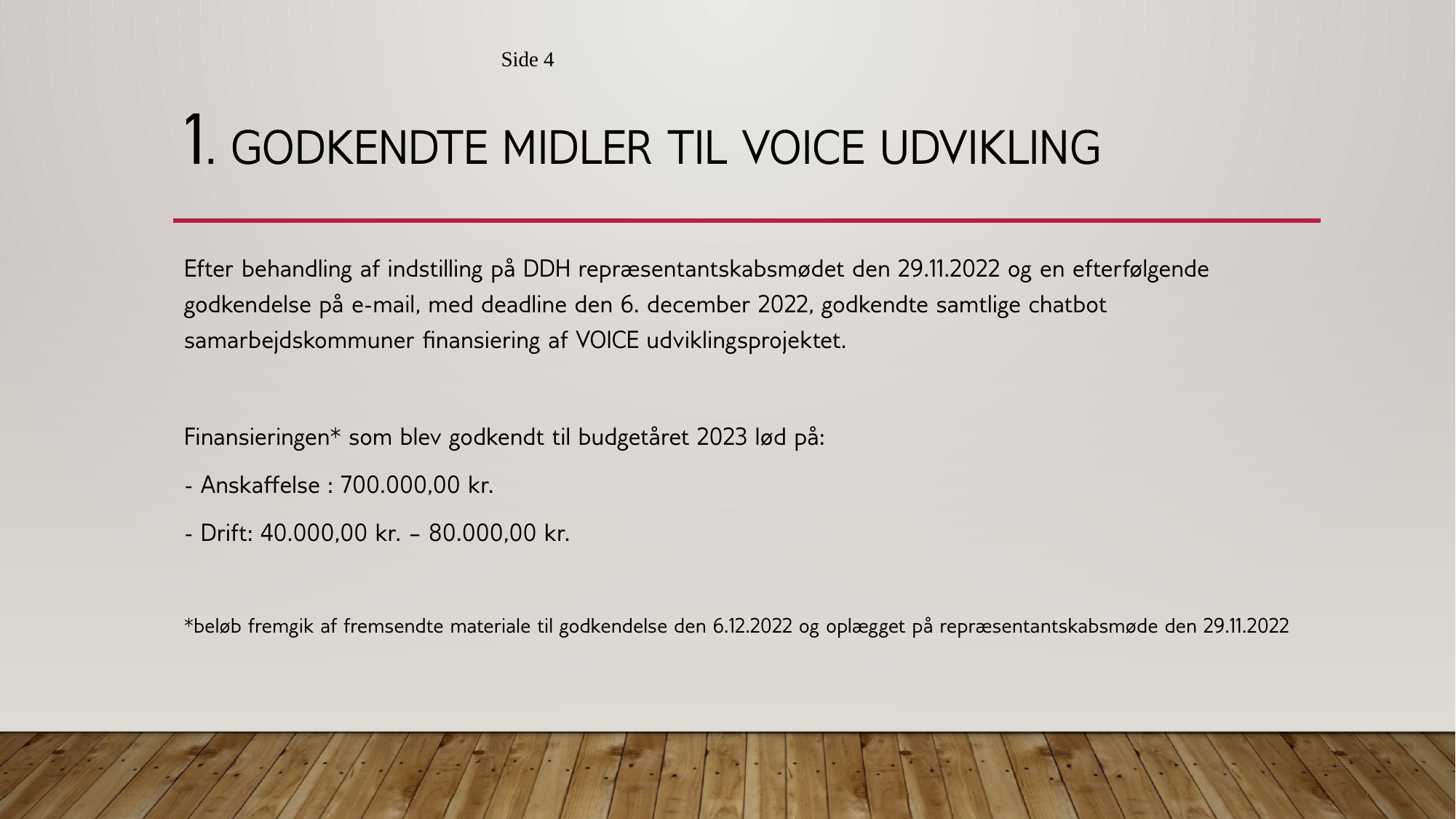

Side 4
# 1. Godkendte midler til VOICE udvikling
Efter behandling af indstilling på DDH repræsentantskabsmødet den 29.11.2022 og en efterfølgende godkendelse på e-mail, med deadline den 6. december 2022, godkendte samtlige chatbot samarbejdskommuner finansiering af VOICE udviklingsprojektet.

Finansieringen* som blev godkendt til budgetåret 2023 lød på:
- Anskaffelse : 700.000,00 kr.
- Drift: 40.000,00 kr. – 80.000,00 kr.

*beløb fremgik af fremsendte materiale til godkendelse den 6.12.2022 og oplægget på repræsentantskabsmøde den 29.11.2022